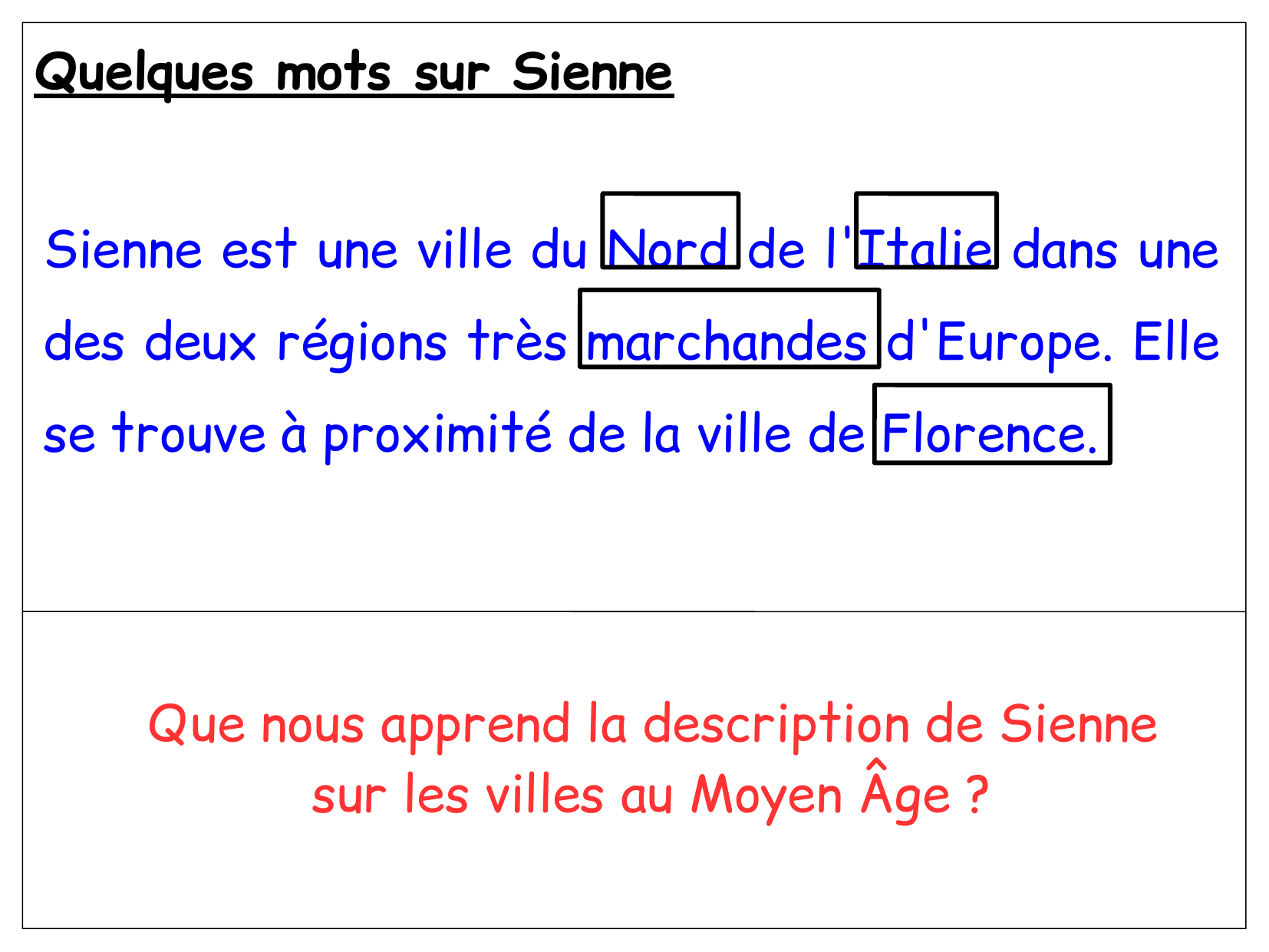

Quelques mots sur Sienne
Sienne est une ville du Nord de l'Italie dans une des deux régions très marchandes d'Europe. Elle se trouve à proximité de la ville de Florence.

Que nous apprend la description de Sienne sur les villes au Moyen Âge ?